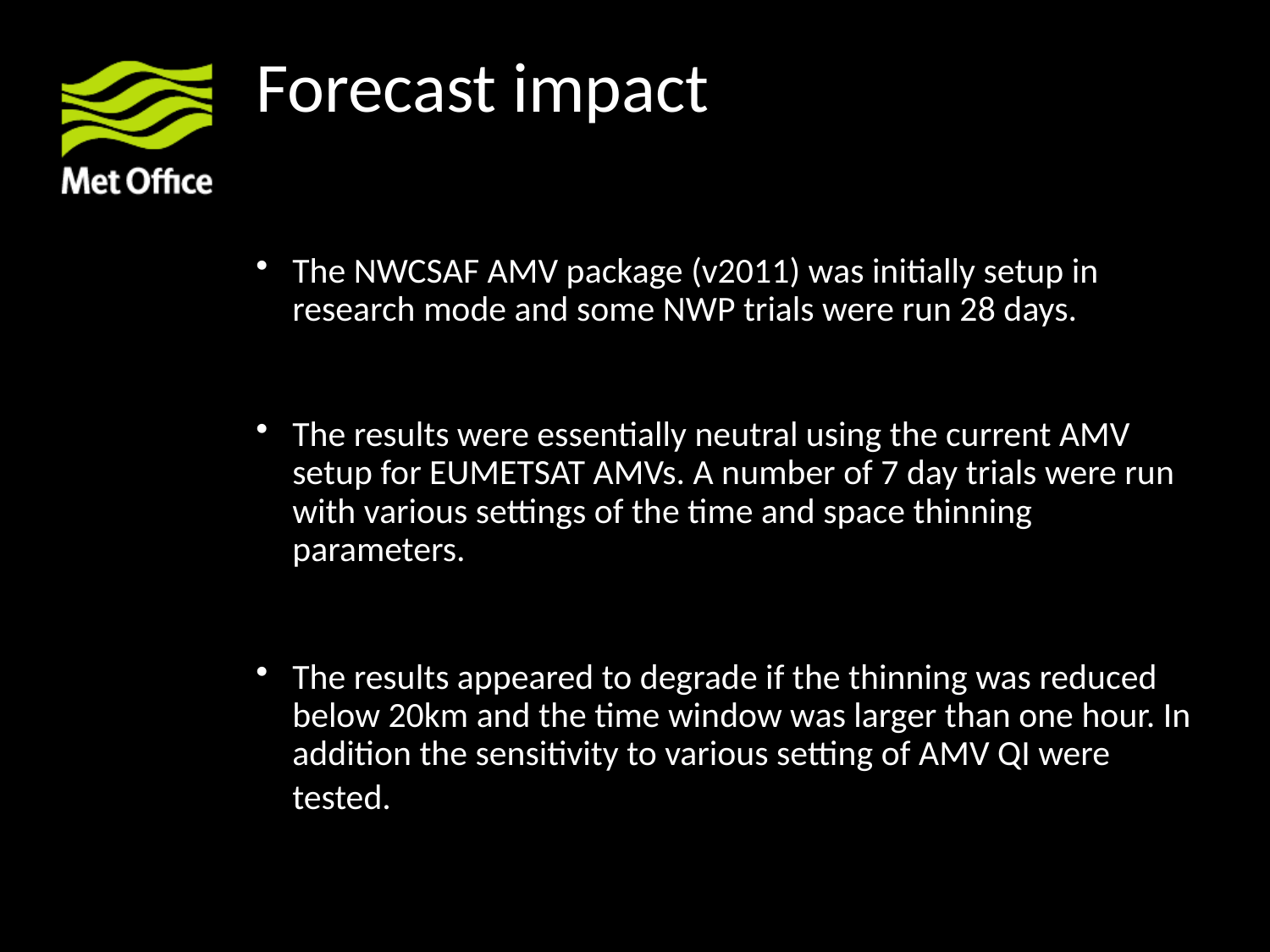

# Forecast impact
The NWCSAF AMV package (v2011) was initially setup in research mode and some NWP trials were run 28 days.

The results were essentially neutral using the current AMV setup for EUMETSAT AMVs. A number of 7 day trials were run with various settings of the time and space thinning parameters.

The results appeared to degrade if the thinning was reduced below 20km and the time window was larger than one hour. In addition the sensitivity to various setting of AMV QI were tested.